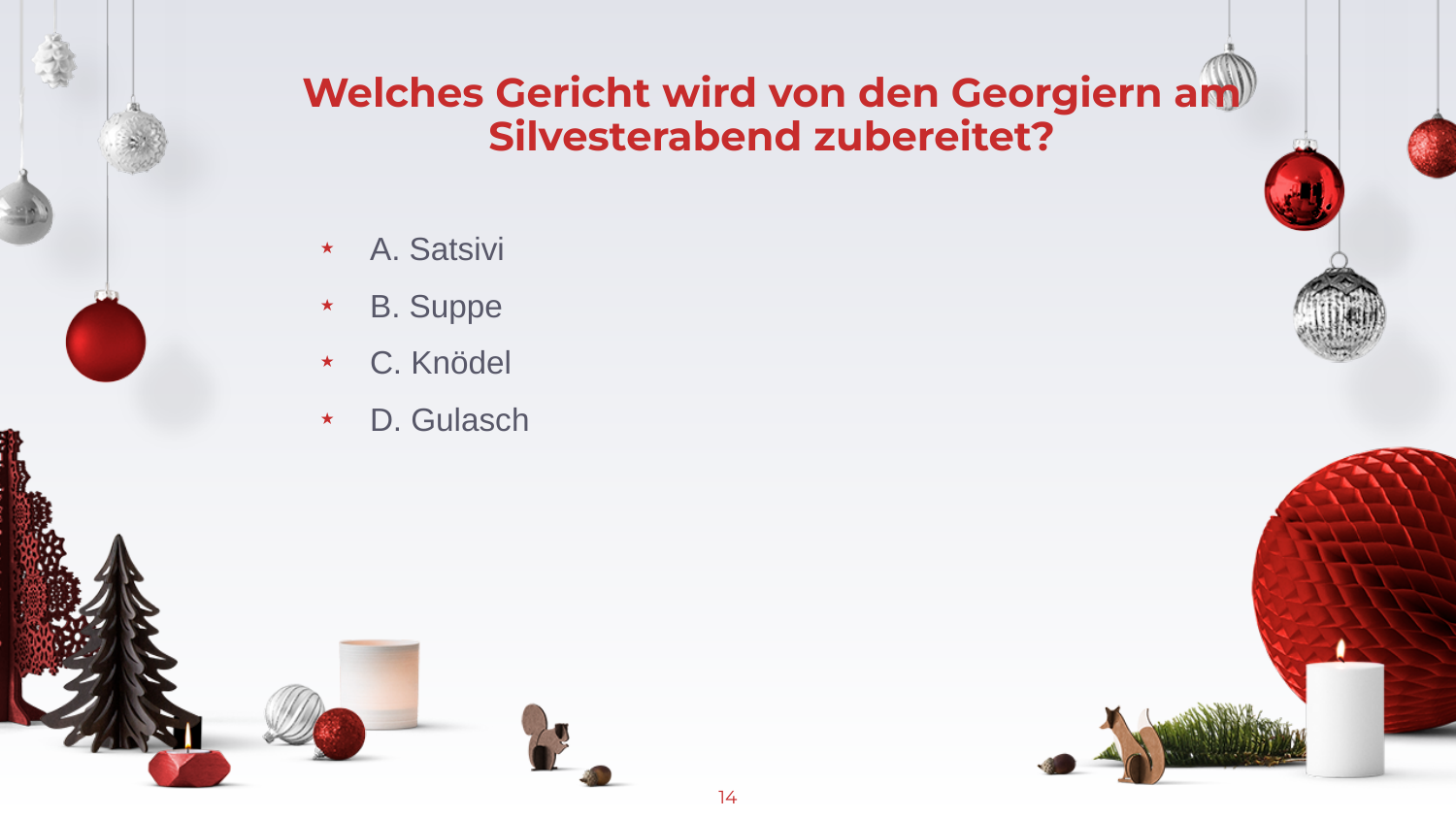

# Welches Gericht wird von den Georgiern am Silvesterabend zubereitet?

A. Satsivi
B. Suppe
C. Knödel
D. Gulasch

14